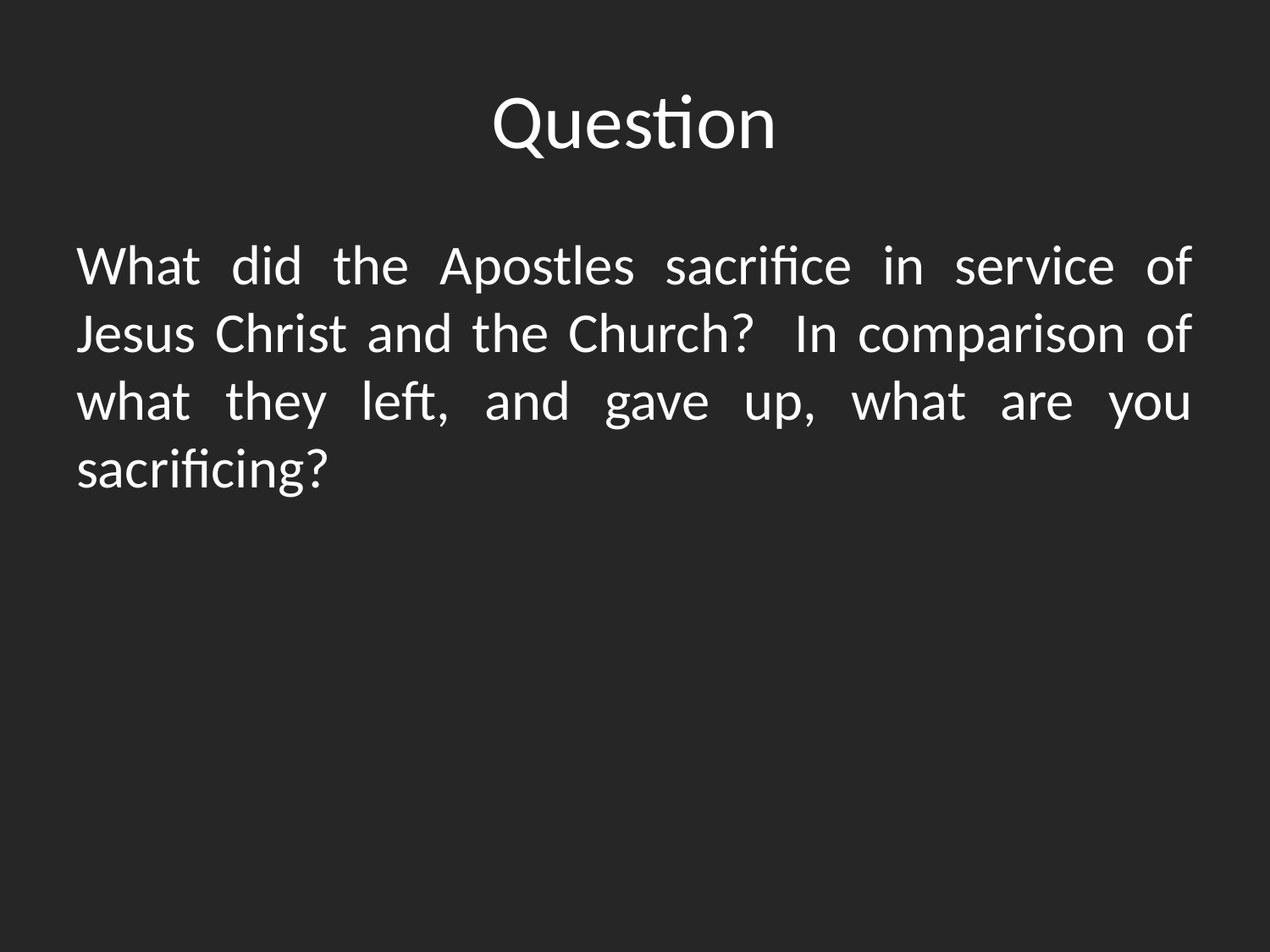

# Question
What did the Apostles sacrifice in service of Jesus Christ and the Church?  In comparison of what they left, and gave up, what are you sacrificing?